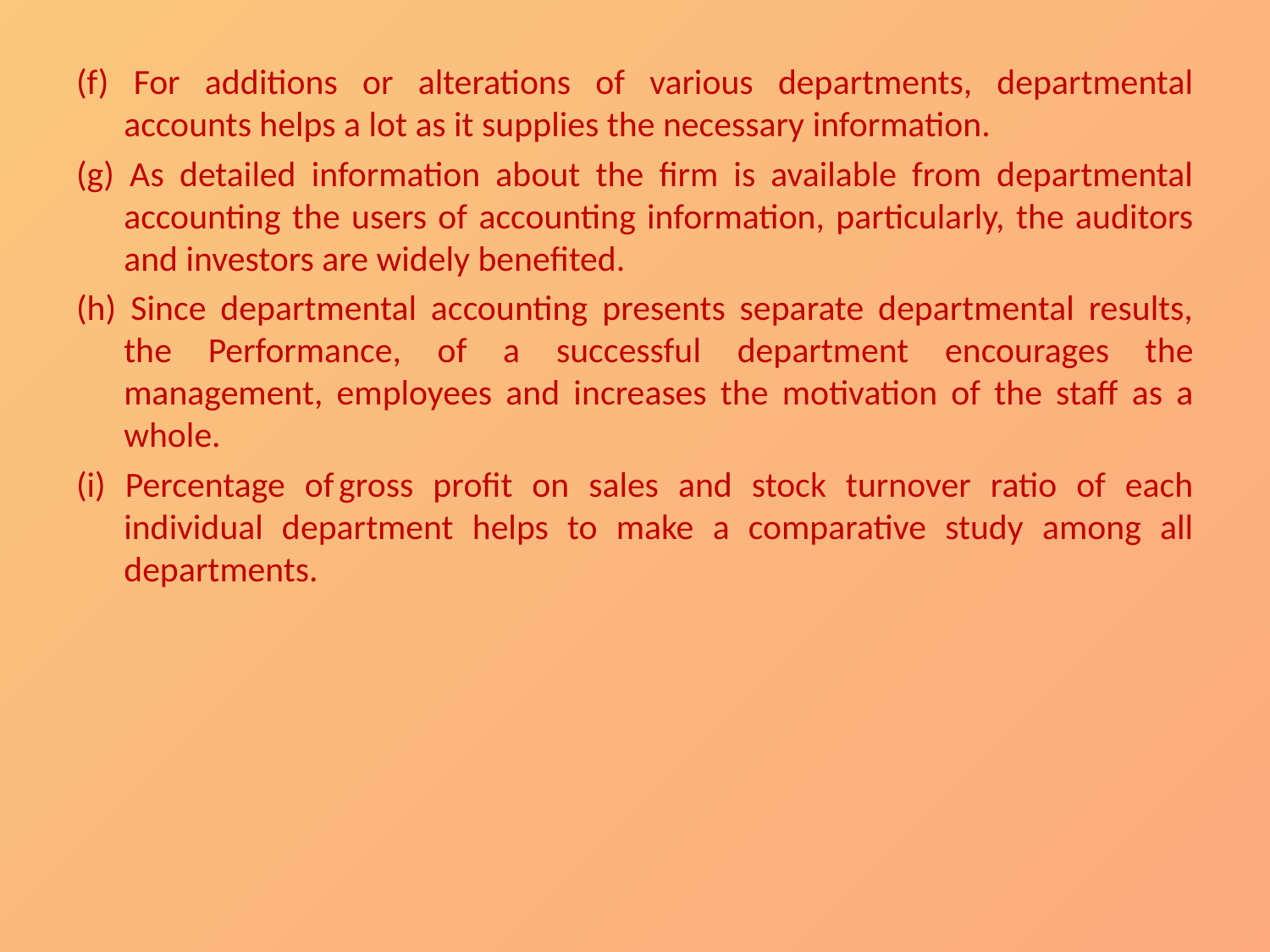

(f) For additions or alterations of various departments, departmental accounts helps a lot as it supplies the necessary information.
(g) As detailed information about the firm is available from departmental accounting the users of accounting information, particularly, the auditors and investors are widely benefited.
(h) Since departmental accounting presents separate departmental results, the Performance, of a successful department encourages the management, employees and increases the motivation of the staff as a whole.
(i) Percentage of gross profit on sales and stock turnover ratio of each individual department helps to make a comparative study among all departments.